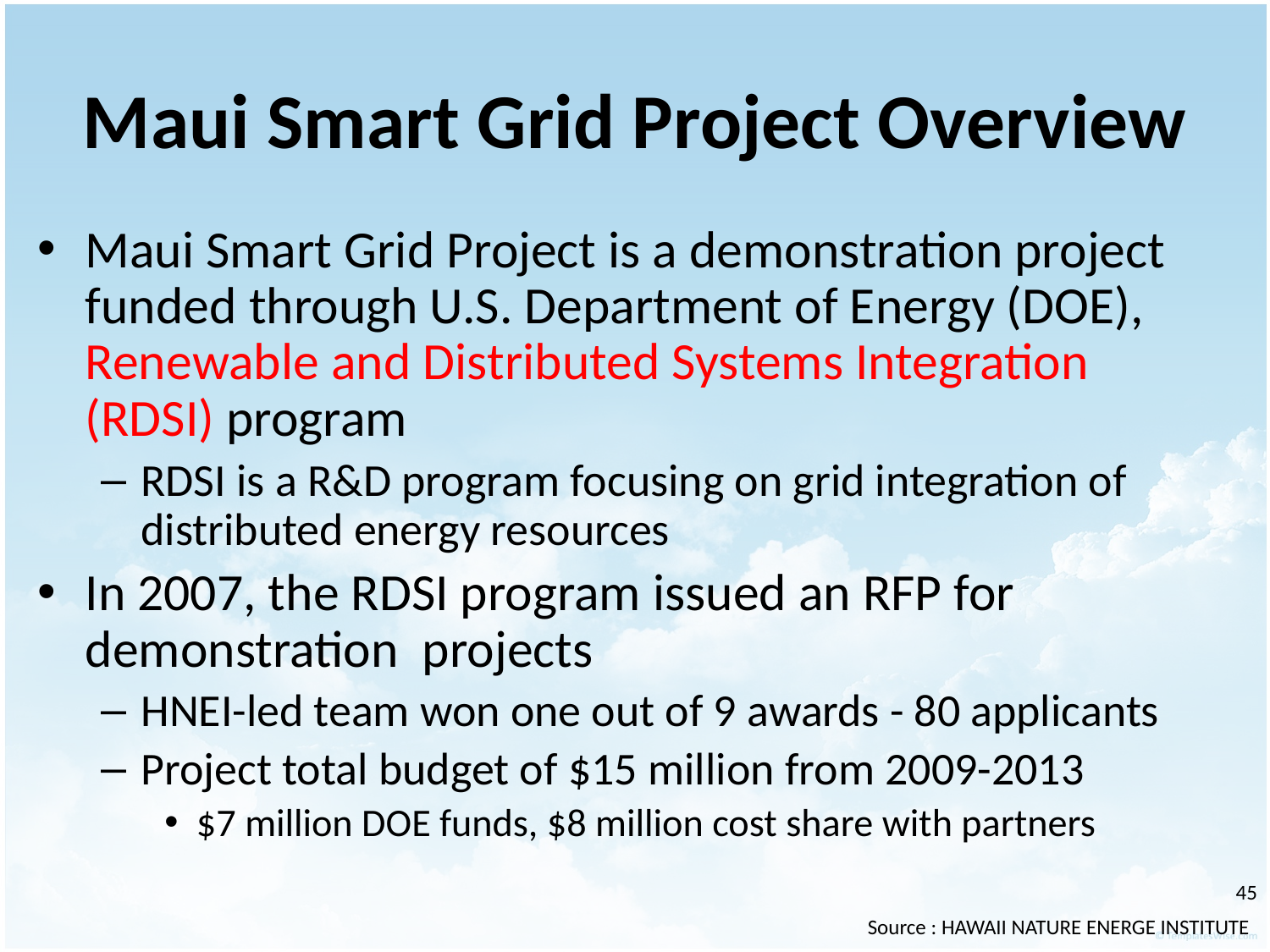

# Maui Smart Grid Project Overview
Maui Smart Grid Project is a demonstration project funded through U.S. Department of Energy (DOE), Renewable and Distributed Systems Integration (RDSI) program
RDSI is a R&D program focusing on grid integration of distributed energy resources
In 2007, the RDSI program issued an RFP for demonstration  projects
HNEI-led team won one out of 9 awards - 80 applicants
Project total budget of $15 million from 2009-2013
$7 million DOE funds, $8 million cost share with partners
45
Source : HAWAII NATURE ENERGE INSTITUTE